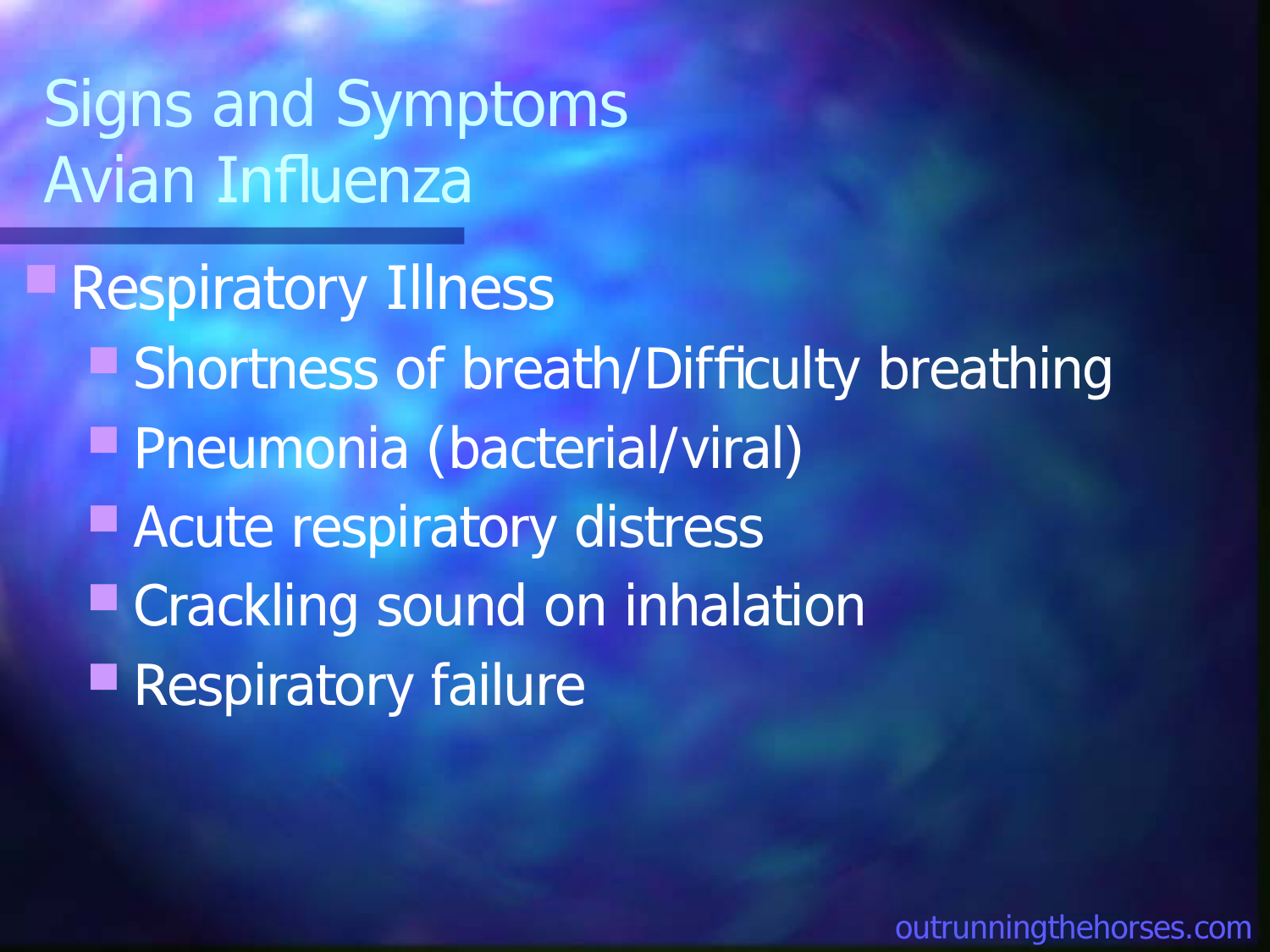

# Signs and Symptoms Avian Influenza
Respiratory Illness
Shortness of breath/Difficulty breathing
Pneumonia (bacterial/viral)
Acute respiratory distress
Crackling sound on inhalation
Respiratory failure
outrunningthehorses.com